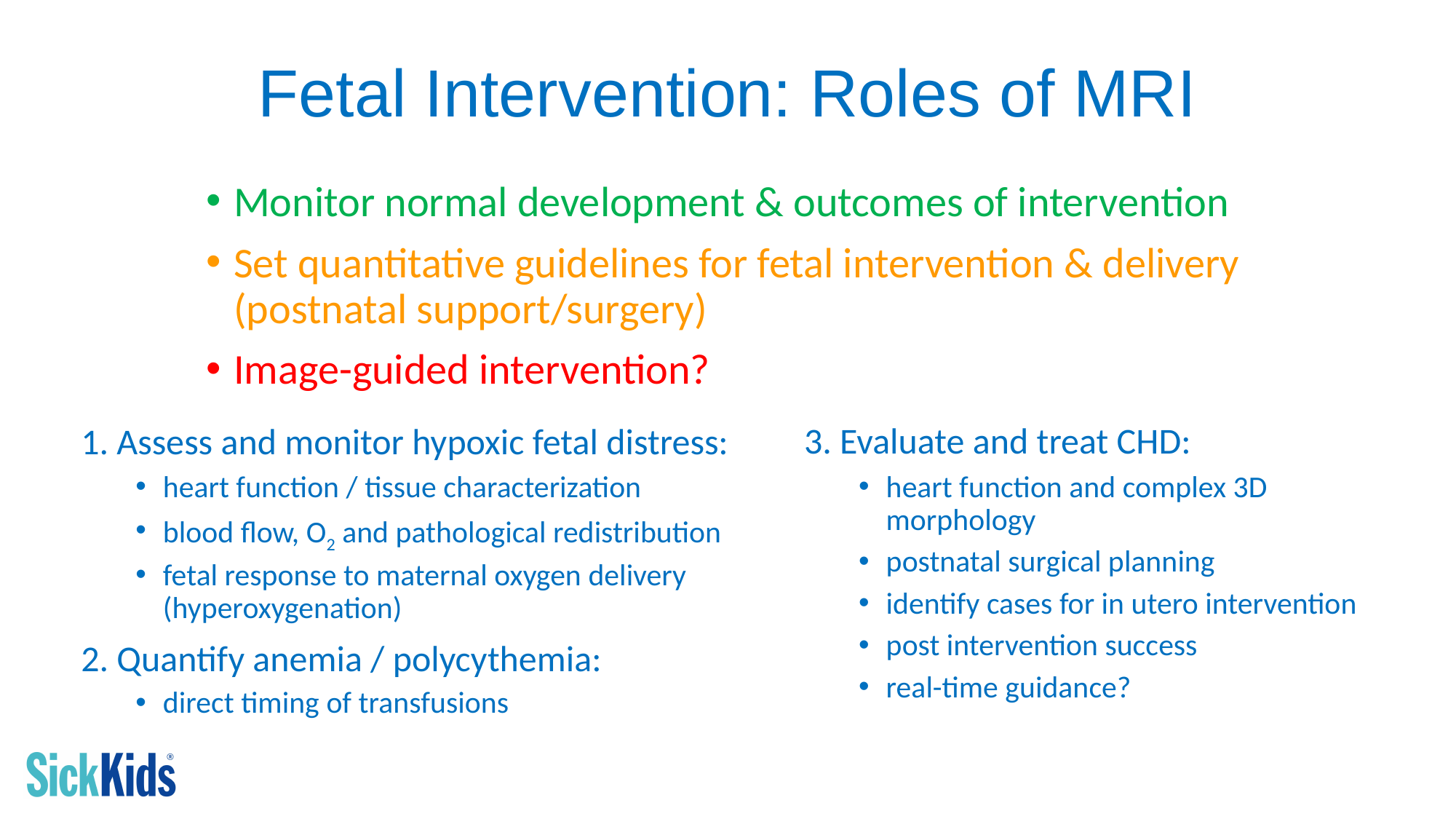

# Fetal Intervention: Roles of MRI
Monitor normal development & outcomes of intervention
Set quantitative guidelines for fetal intervention & delivery (postnatal support/surgery)
Image-guided intervention?
3. Evaluate and treat CHD:
heart function and complex 3D morphology
postnatal surgical planning
identify cases for in utero intervention
post intervention success
real-time guidance?
1. Assess and monitor hypoxic fetal distress:
heart function / tissue characterization
blood flow, O2 and pathological redistribution
fetal response to maternal oxygen delivery (hyperoxygenation)
2. Quantify anemia / polycythemia:
direct timing of transfusions